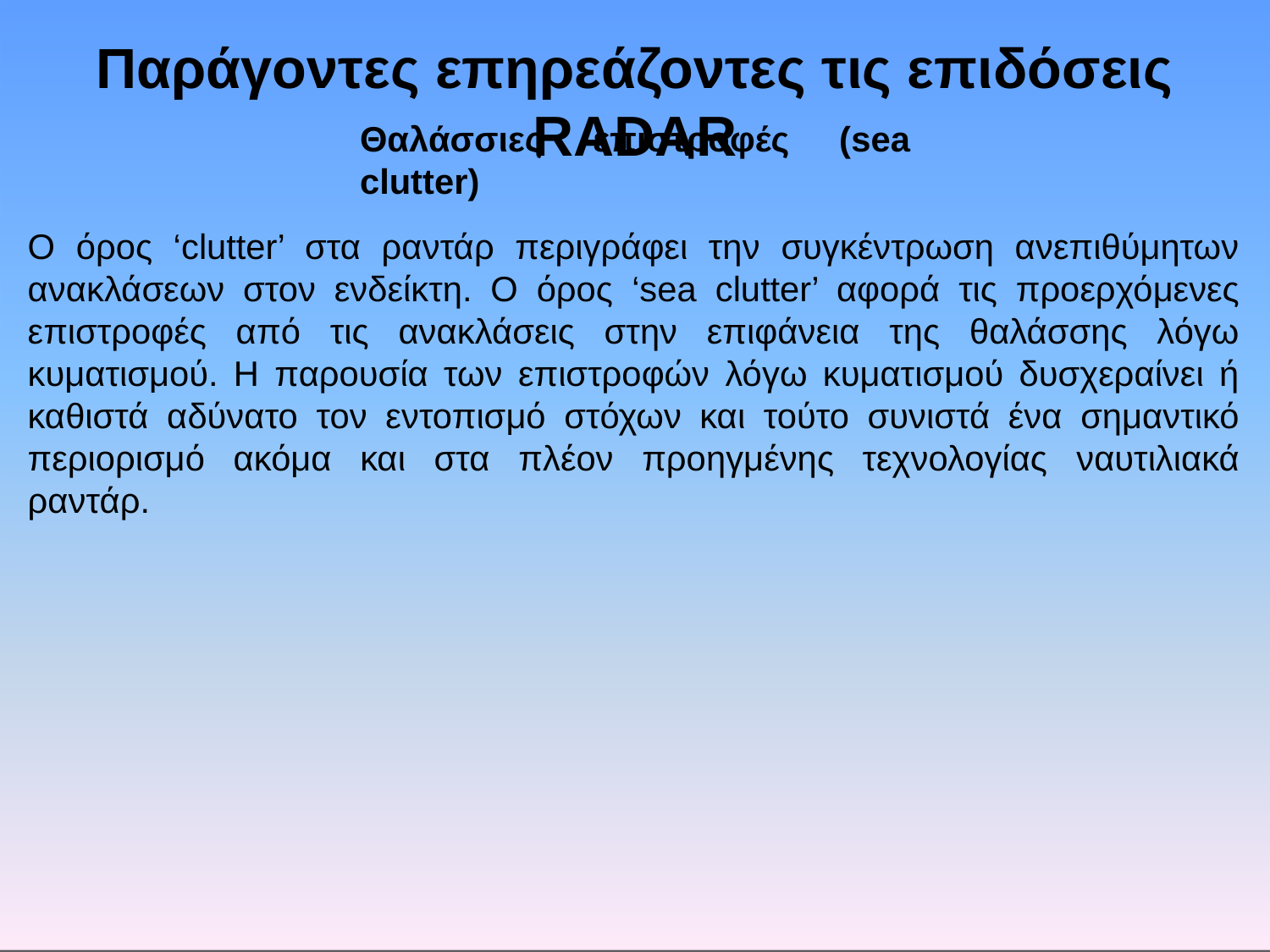

# Παράγοντες επηρεάζοντες τις επιδόσεις RADAR
Θαλάσσιες επιστροφές (sea clutter)
Ο όρος ‘clutter’ στα ραντάρ περιγράφει την συγκέντρωση ανεπιθύμητων ανακλάσεων στον ενδείκτη. Ο όρος ‘sea clutter’ αφορά τις προερχόμενες επιστροφές από τις ανακλάσεις στην επιφάνεια της θαλάσσης λόγω κυματισμού. Η παρουσία των επιστροφών λόγω κυματισμού δυσχεραίνει ή καθιστά αδύνατο τον εντοπισμό στόχων και τούτο συνιστά ένα σημαντικό περιορισμό ακόμα και στα πλέον προηγμένης τεχνολογίας ναυτιλιακά ραντάρ.